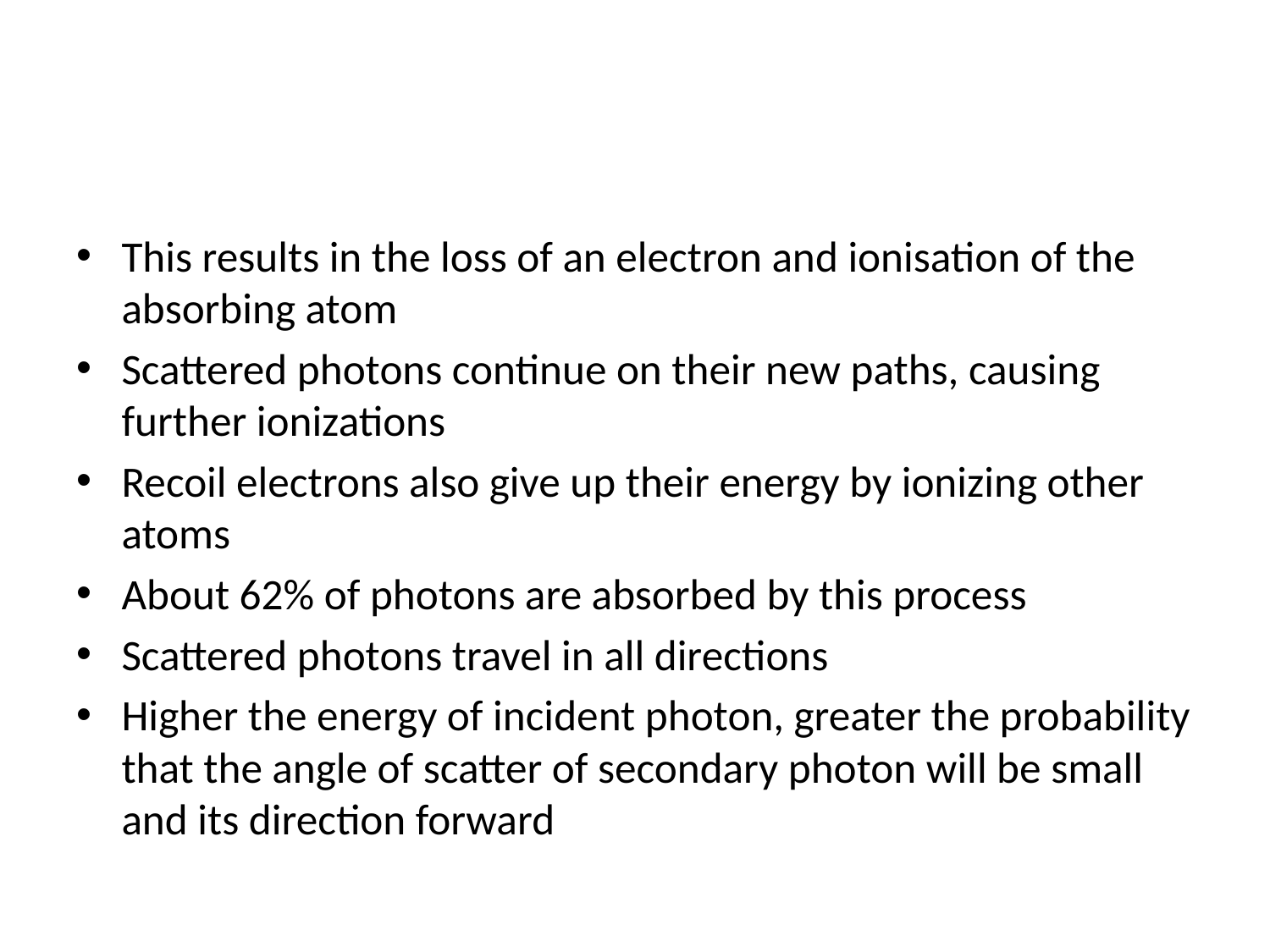

#
This results in the loss of an electron and ionisation of the absorbing atom
Scattered photons continue on their new paths, causing further ionizations
Recoil electrons also give up their energy by ionizing other atoms
About 62% of photons are absorbed by this process
Scattered photons travel in all directions
Higher the energy of incident photon, greater the probability that the angle of scatter of secondary photon will be small and its direction forward